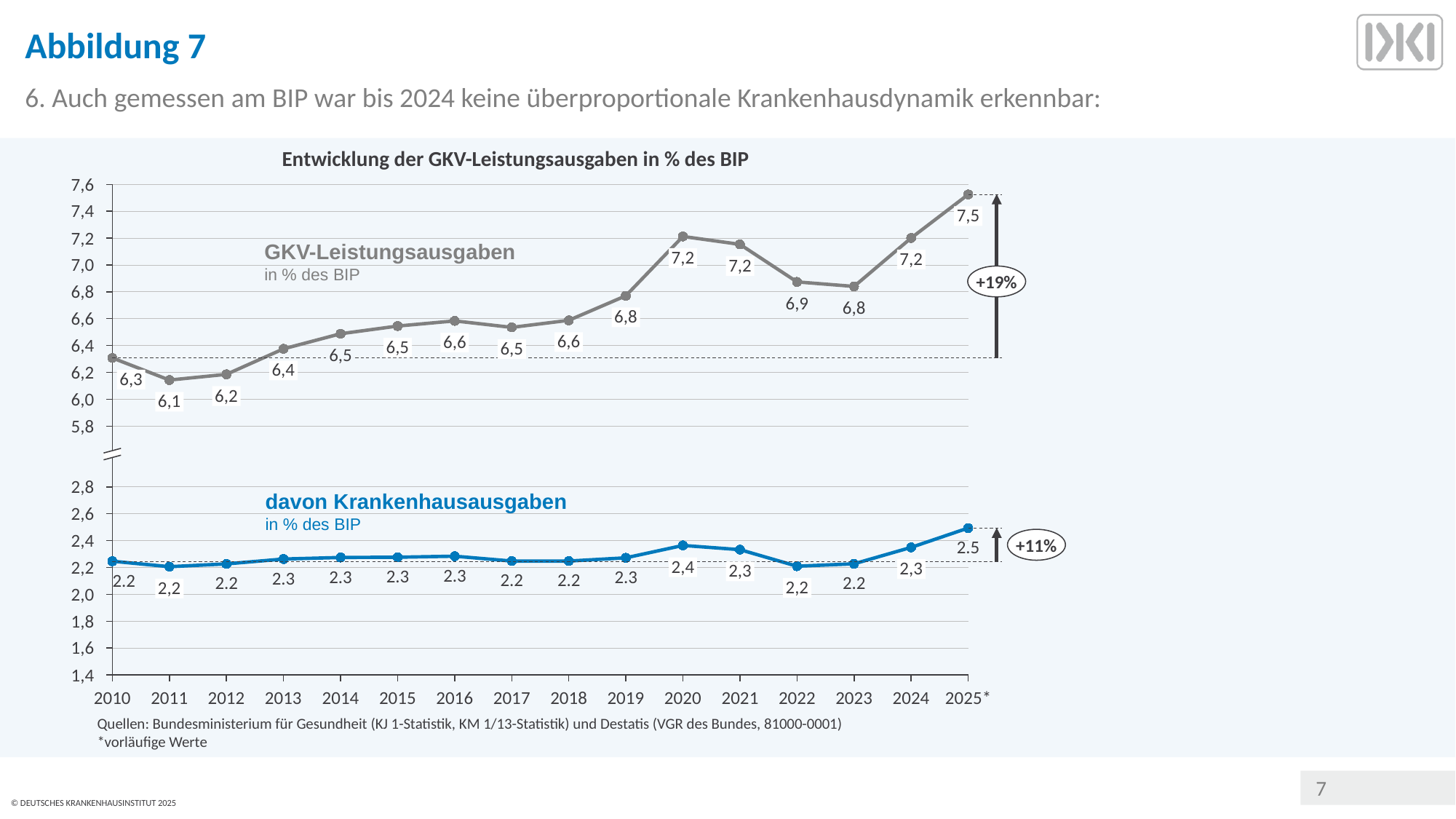

# Abbildung 7
6. Auch gemessen am BIP war bis 2024 keine überproportionale Krankenhausdynamik erkennbar:
Entwicklung der GKV-Leistungsausgaben in % des BIP

### Chart

| Category |  |  |
|---|---|---|
7,6
7,4
7,5
7,2
GKV-Leistungsausgaben
in % des BIP
7,2
7,2
7,0
7,2
+19%
6,8
6,9
6,8
6,8
6,6
6,6
6,6
6,4
6,5
6,5
6,5
6,4
6,2
6,3
6,2
6,0
6,1
5,8

2,8
davon Krankenhausausgaben
in % des BIP
2,6
+11%
2,4
2,4
2,2
2,3
2,3
2,2
2,2
2,0
1,8
1,6
1,4
2010
2011
2012
2013
2014
2015
2016
2017
2018
2019
2020
2021
2022
2023
2024
2025*
Quellen: Bundesministerium für Gesundheit (KJ 1-Statistik, KM 1/13-Statistik) und Destatis (VGR des Bundes, 81000-0001)
*vorläufige Werte